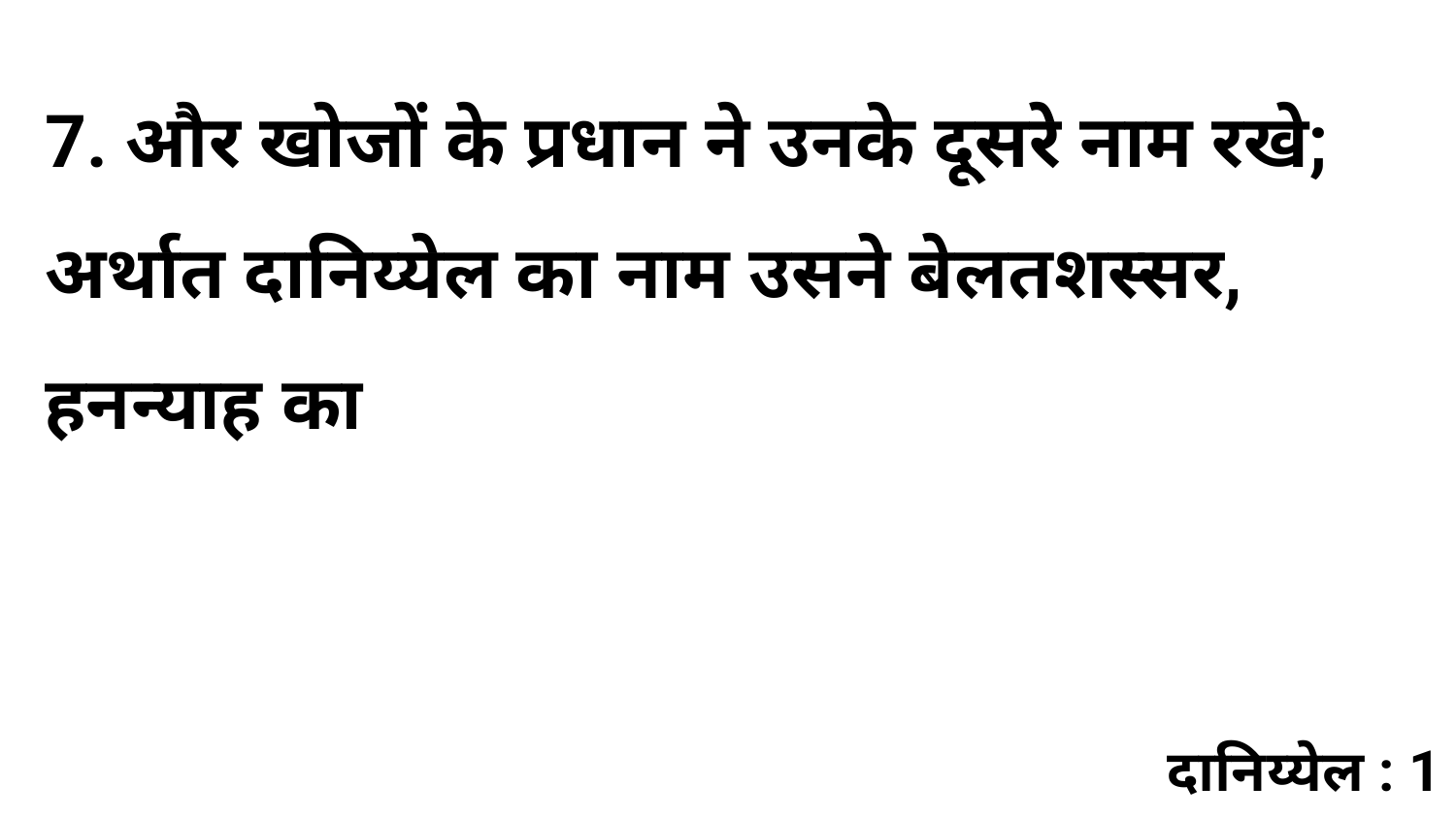

7. और खोजों के प्रधान ने उनके दूसरे नाम रखे; अर्थात दानिय्येल का नाम उसने बेलतशस्सर, हनन्याह का
दानिय्येल : 1